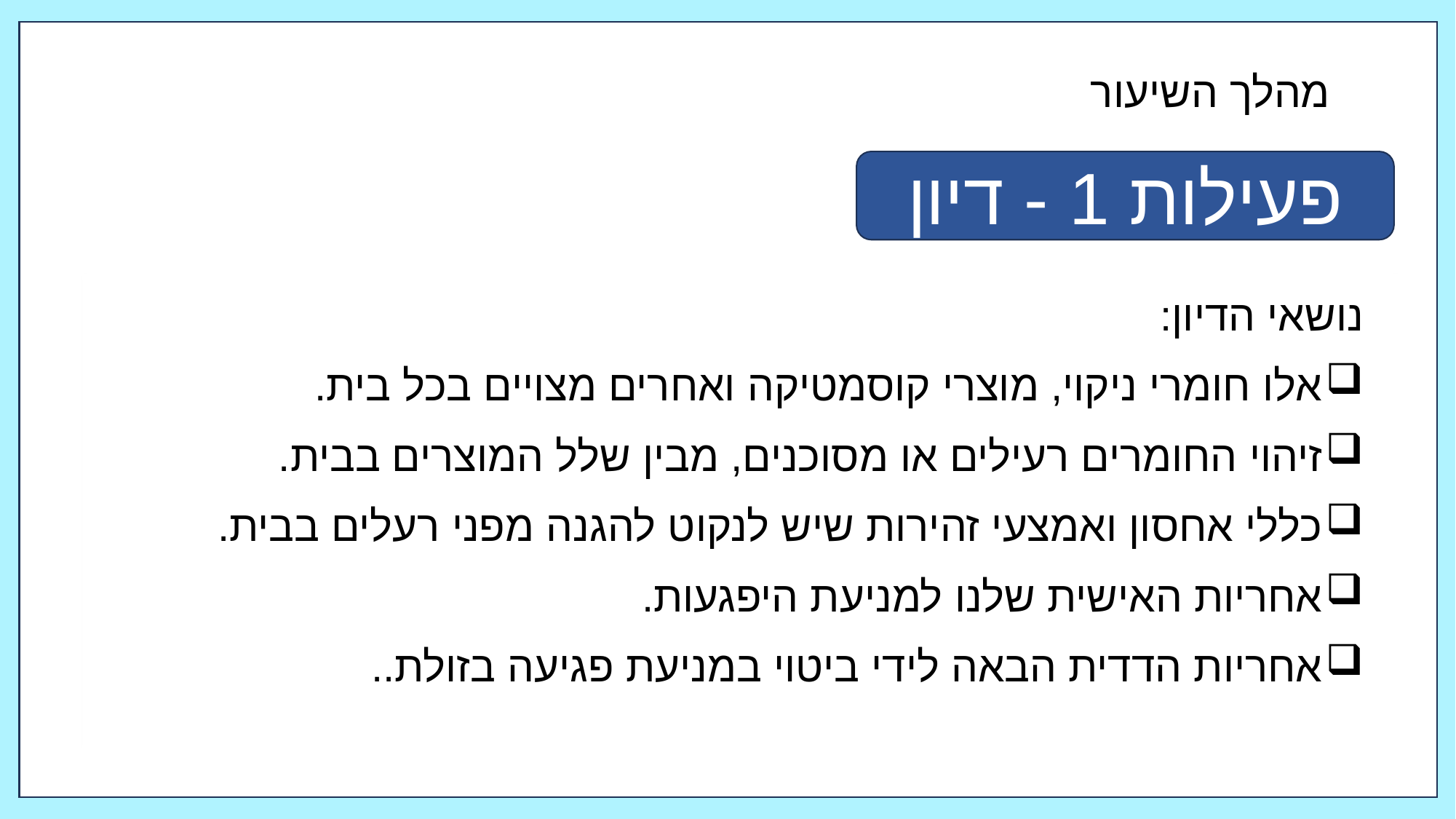

מהלך השיעור
פעילות 1 - דיון
נושאי הדיון:
אלו חומרי ניקוי, מוצרי קוסמטיקה ואחרים מצויים בכל בית.
זיהוי החומרים רעילים או מסוכנים, מבין שלל המוצרים בבית.
כללי אחסון ואמצעי זהירות שיש לנקוט להגנה מפני רעלים בבית.
אחריות האישית שלנו למניעת היפגעות.
אחריות הדדית הבאה לידי ביטוי במניעת פגיעה בזולת..